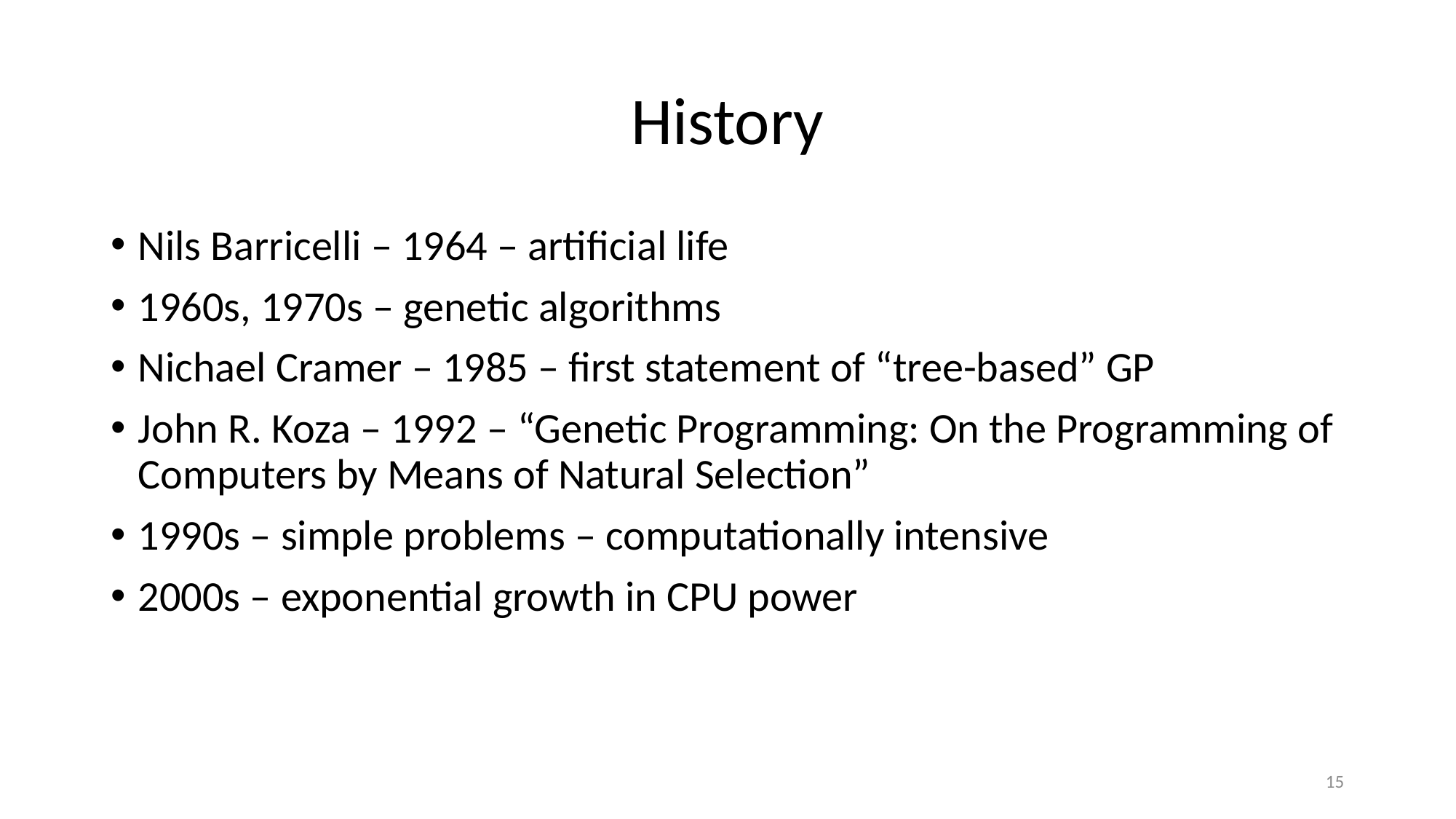

# History
Nils Barricelli – 1964 – artificial life
1960s, 1970s – genetic algorithms
Nichael Cramer – 1985 – first statement of “tree-based” GP
John R. Koza – 1992 – “Genetic Programming: On the Programming of Computers by Means of Natural Selection”
1990s – simple problems – computationally intensive
2000s – exponential growth in CPU power
15